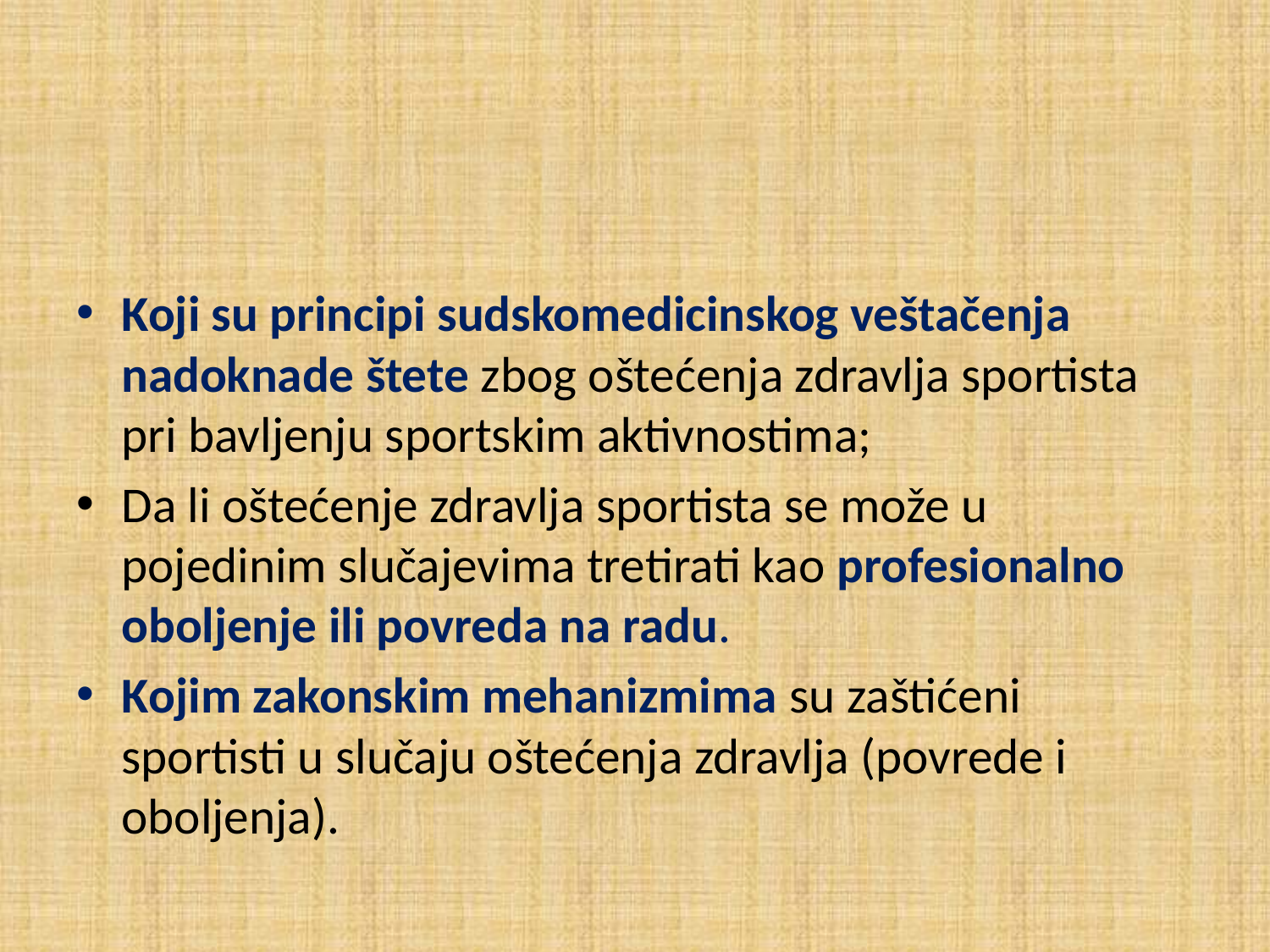

#
Koji su principi sudskomedicinskog veštačenja nadoknade štete zbog oštećenja zdravlja sportista pri bavljenju sportskim aktivnostima;
Da li oštećenje zdravlja sportista se može u pojedinim slučajevima tretirati kao profesionalno oboljenje ili povreda na radu.
Kojim zakonskim mehanizmima su zaštićeni sportisti u slučaju oštećenja zdravlja (povrede i oboljenja).